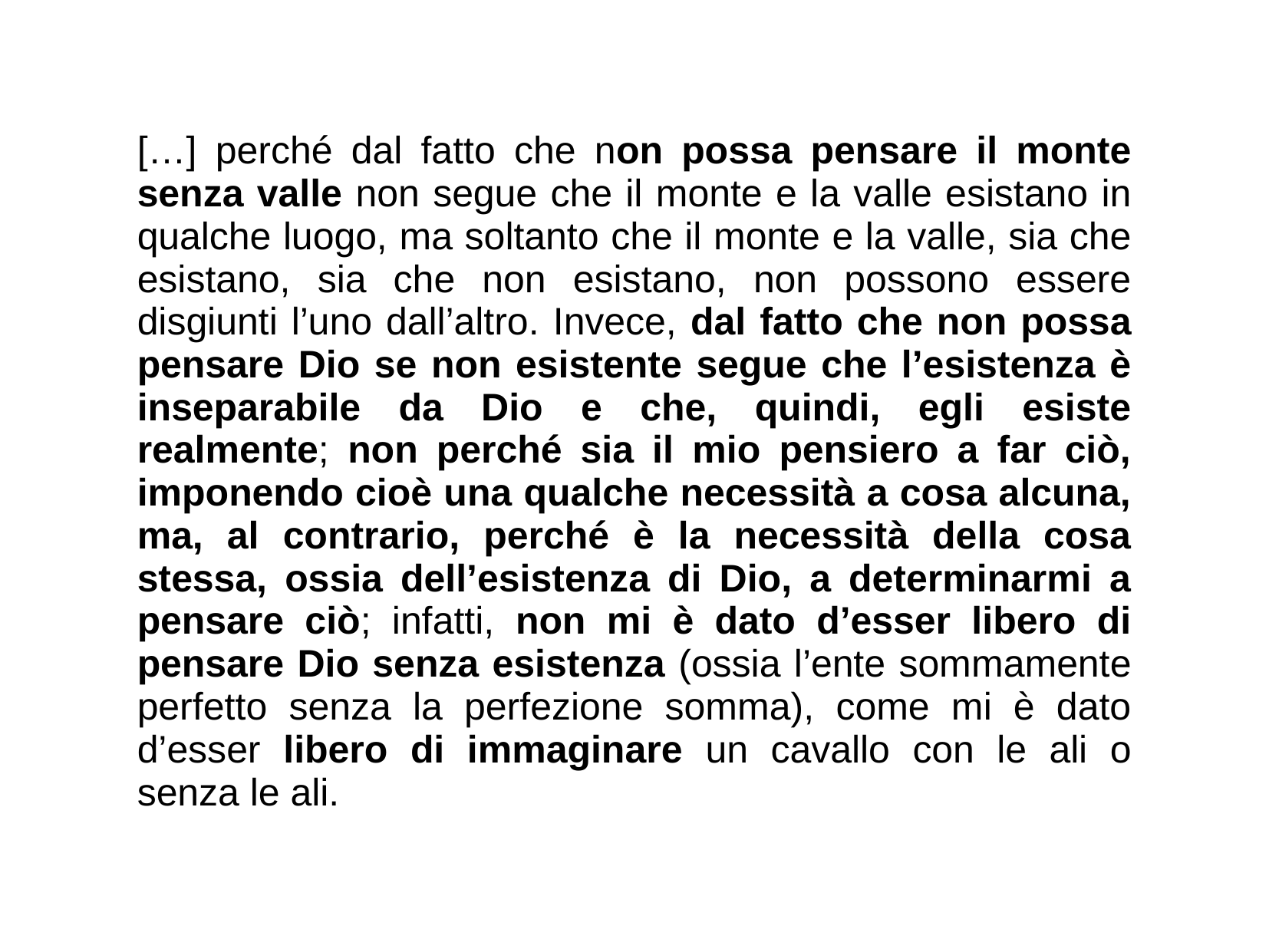

[…] perché dal fatto che non possa pensare il monte senza valle non segue che il monte e la valle esistano in qualche luogo, ma soltanto che il monte e la valle, sia che esistano, sia che non esistano, non possono essere disgiunti l’uno dall’altro. Invece, dal fatto che non possa pensare Dio se non esistente segue che l’esistenza è inseparabile da Dio e che, quindi, egli esiste realmente; non perché sia il mio pensiero a far ciò, imponendo cioè una qualche necessità a cosa alcuna, ma, al contrario, perché è la necessità della cosa stessa, ossia dell’esistenza di Dio, a determinarmi a pensare ciò; infatti, non mi è dato d’esser libero di pensare Dio senza esistenza (ossia l’ente sommamente perfetto senza la perfezione somma), come mi è dato d’esser libero di immaginare un cavallo con le ali o senza le ali.